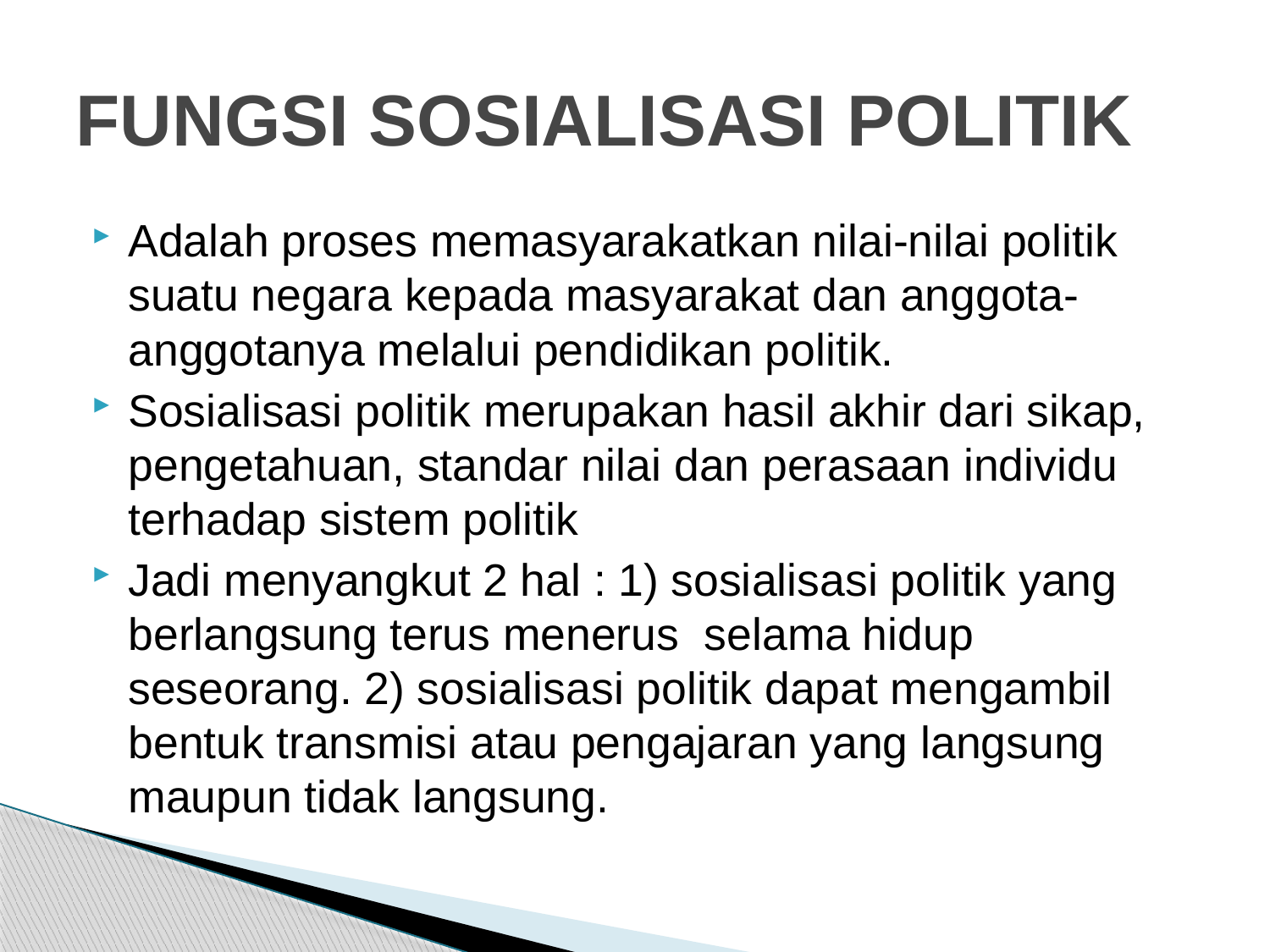

# FUNGSI SOSIALISASI POLITIK
Adalah proses memasyarakatkan nilai-nilai politik suatu negara kepada masyarakat dan anggota-anggotanya melalui pendidikan politik.
Sosialisasi politik merupakan hasil akhir dari sikap, pengetahuan, standar nilai dan perasaan individu terhadap sistem politik
Jadi menyangkut 2 hal : 1) sosialisasi politik yang berlangsung terus menerus  selama hidup seseorang. 2) sosialisasi politik dapat mengambil bentuk transmisi atau pengajaran yang langsung maupun tidak langsung.